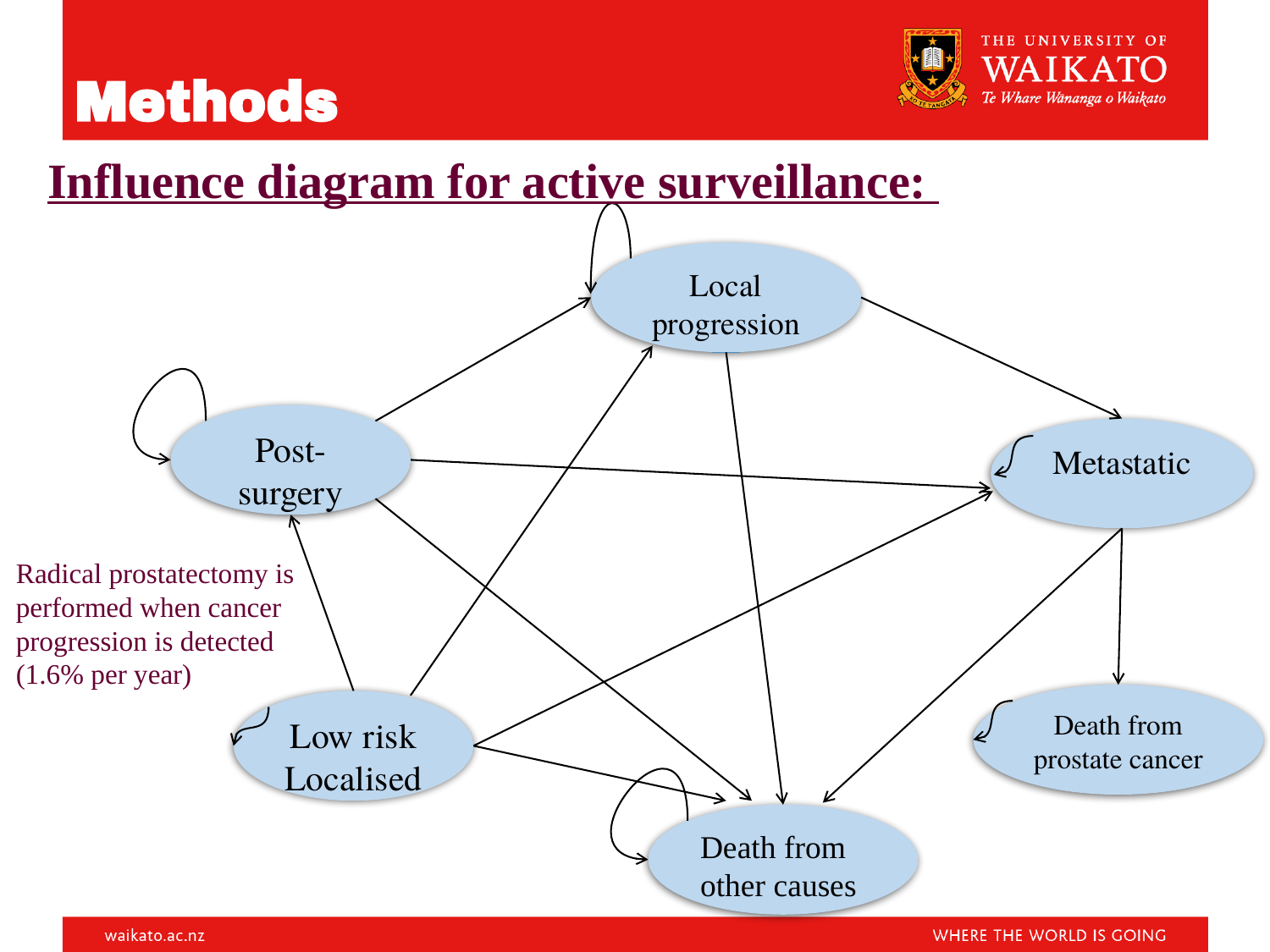

# Methods
Influence diagram for active surveillance:
Local progression
Post-surgery
Metastatic
Radical prostatectomy is performed when cancer progression is detected (1.6% per year)
Death from prostate cancer
Low risk Localised
Death from other causes